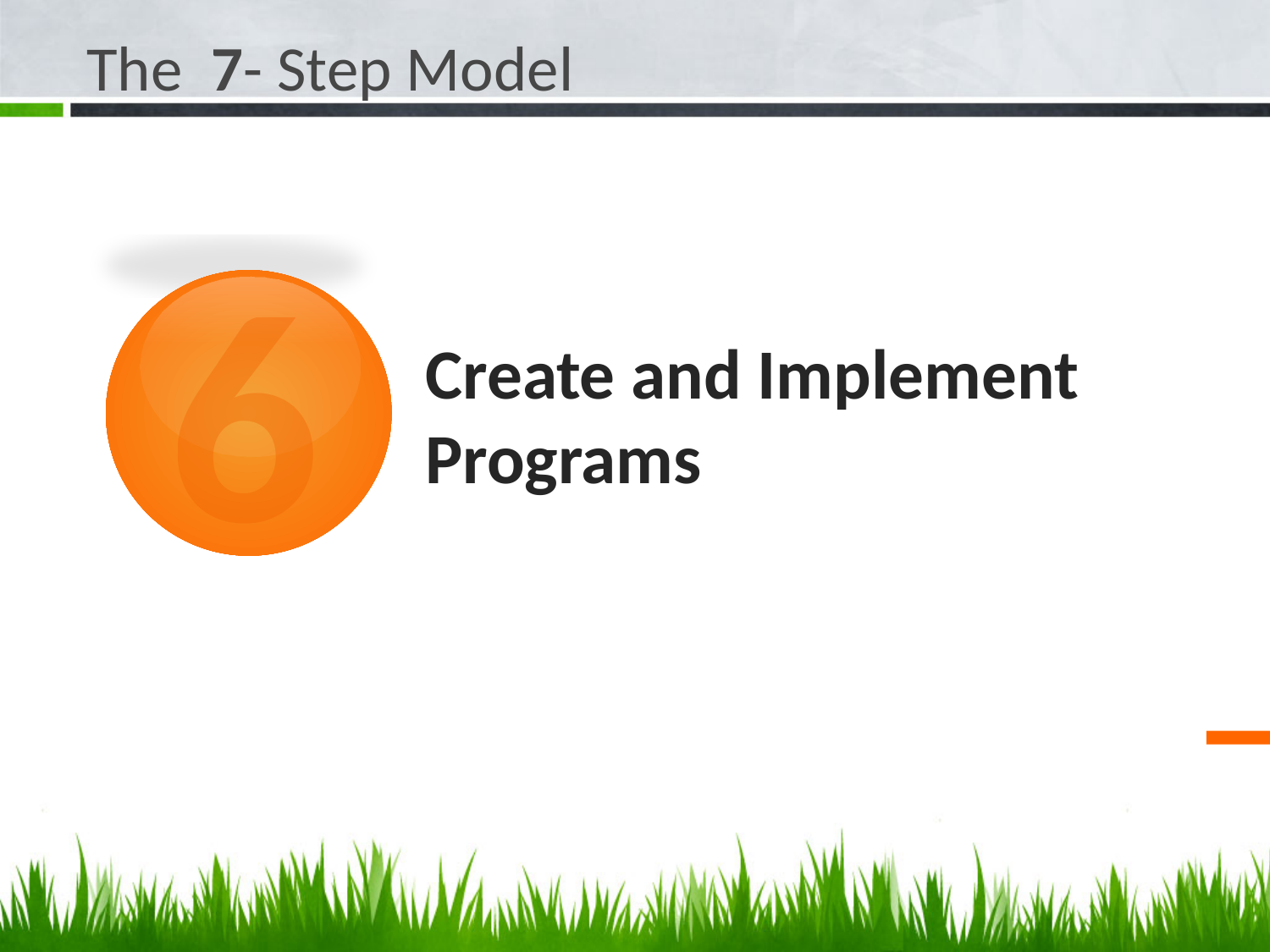

The  7- Step Model
6
# Create and Implement Programs